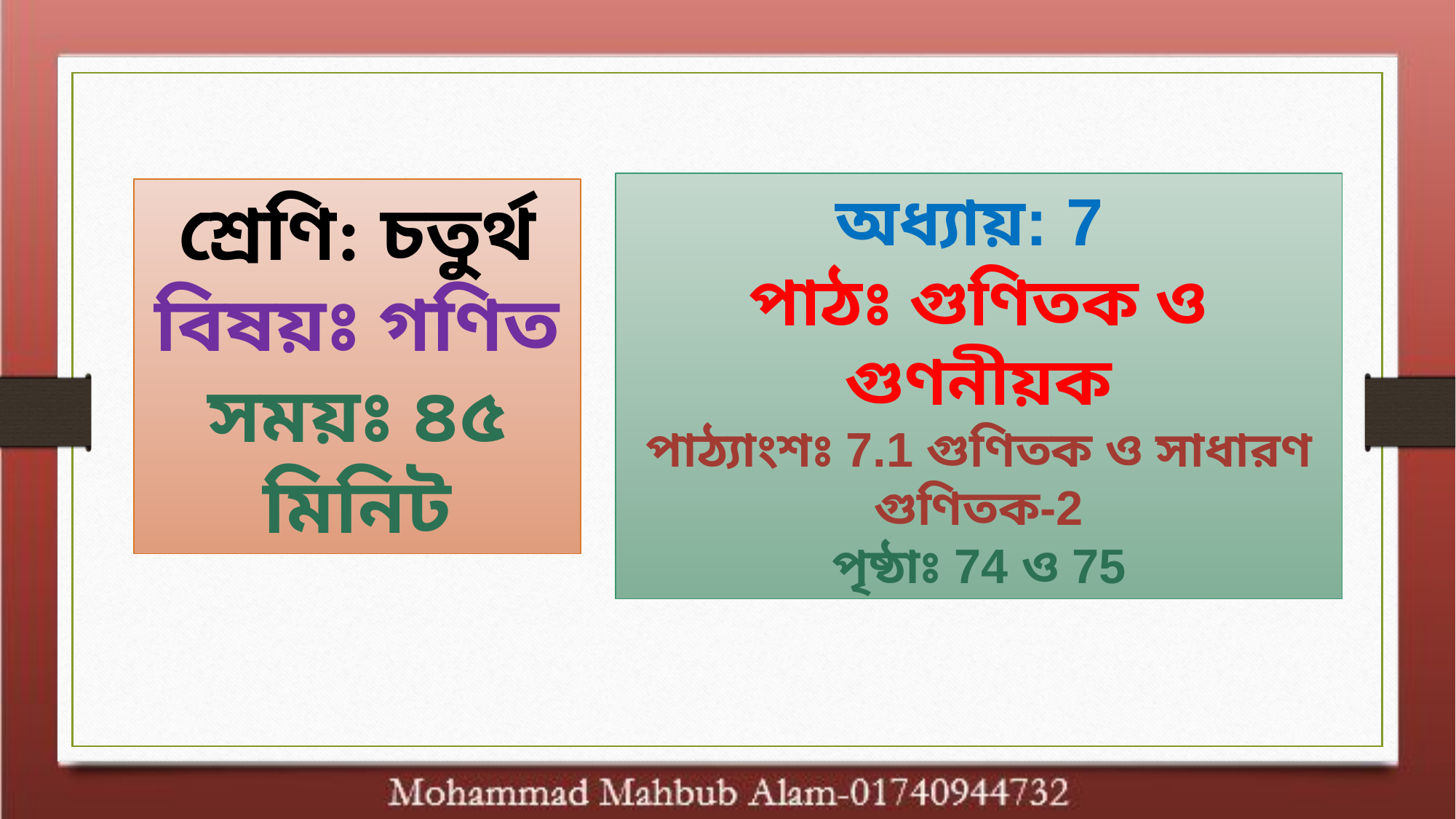

অধ্যায়: 7
পাঠঃ গুণিতক ও গুণনীয়ক
পাঠ্যাংশঃ 7.1 গুণিতক ও সাধারণ গুণিতক-2
পৃষ্ঠাঃ 74 ও 75
শ্রেণি: চতুর্থ
বিষয়ঃ গণিত
সময়ঃ ৪৫ মিনিট